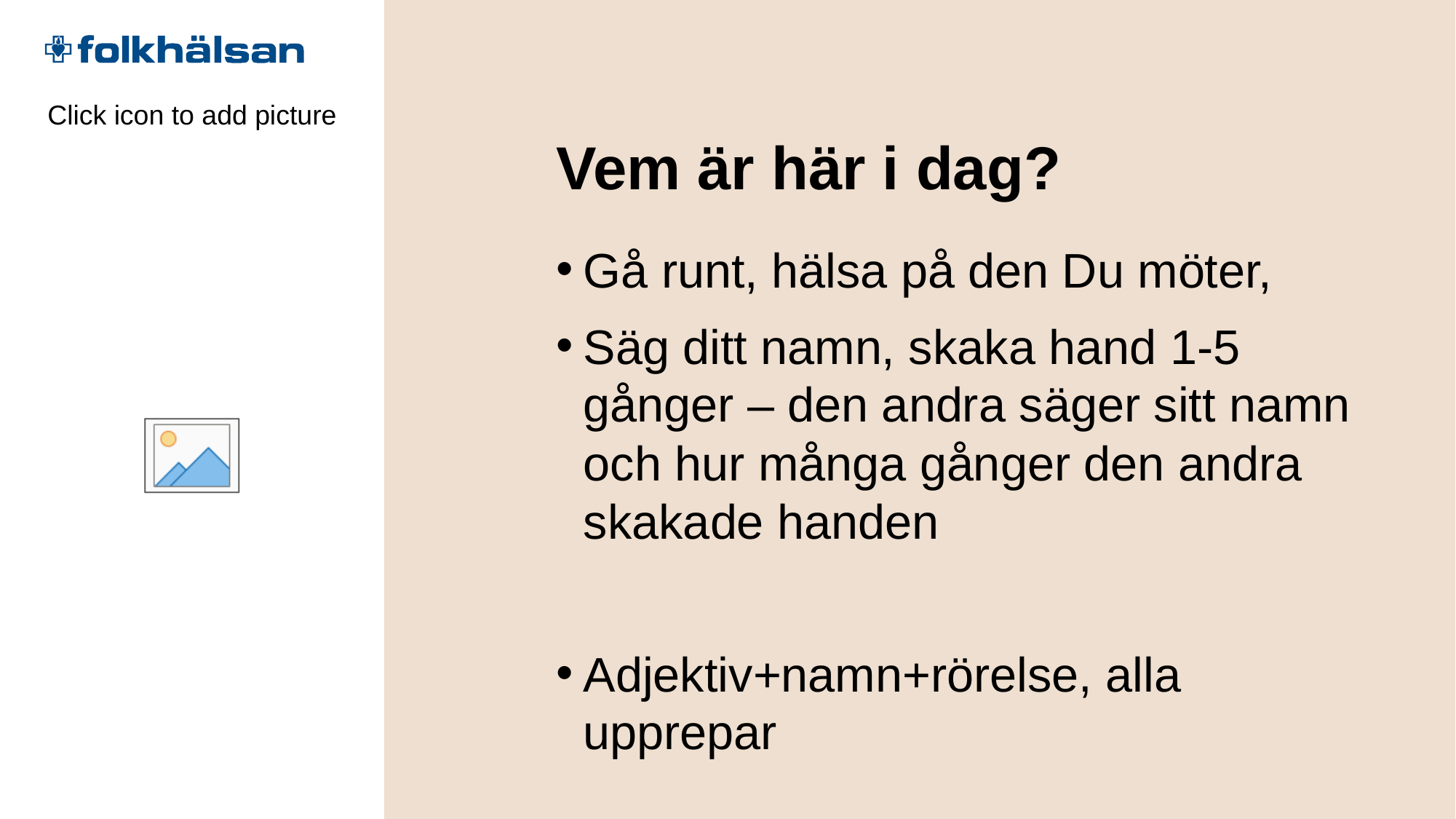

# Vem är här i dag?

Gå runt, hälsa på den Du möter,
Säg ditt namn, skaka hand 1-5 gånger – den andra säger sitt namn och hur många gånger den andra skakade handen

Adjektiv+namn+rörelse, alla upprepar